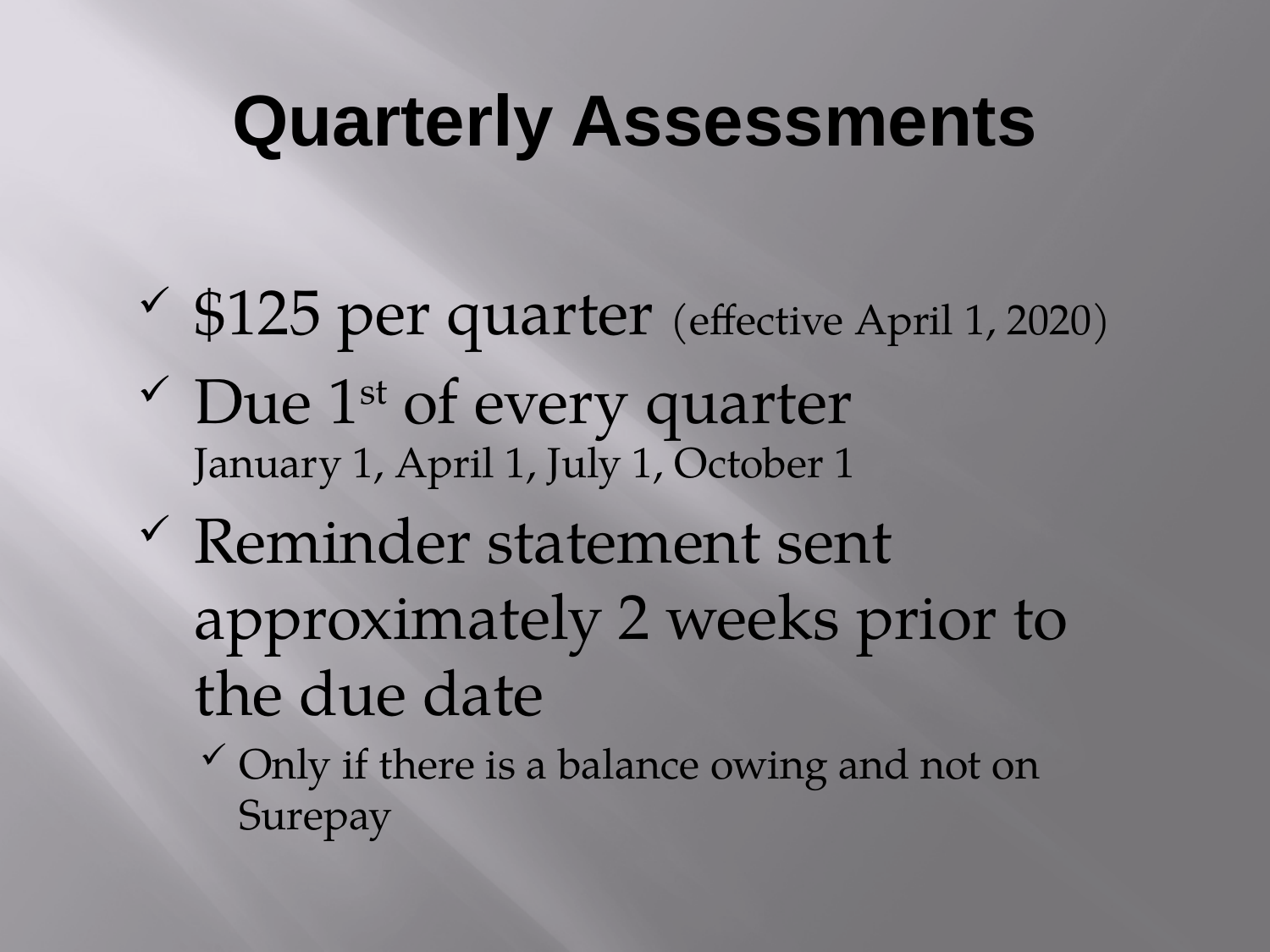

# Quarterly Assessments
$125 per quarter (effective April 1, 2020)
Due 1st of every quarter         January 1, April 1, July 1, October 1
Reminder statement sent approximately 2 weeks prior to the due date
Only if there is a balance owing and not on Surepay